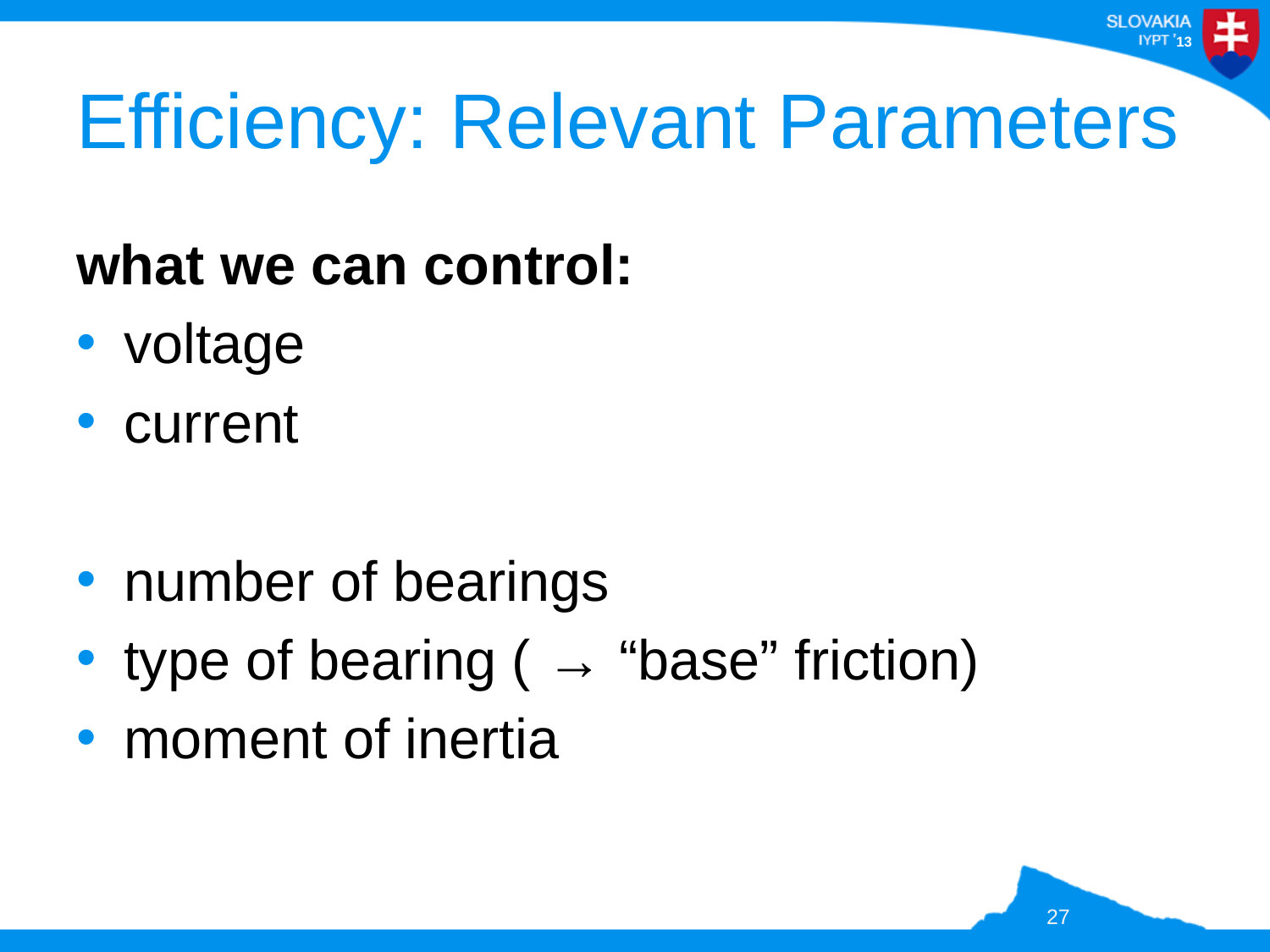

# Efficiency: Relevant Parameters
what we can control:
voltage
current

number of bearings
type of bearing ( → “base” friction)
moment of inertia
27